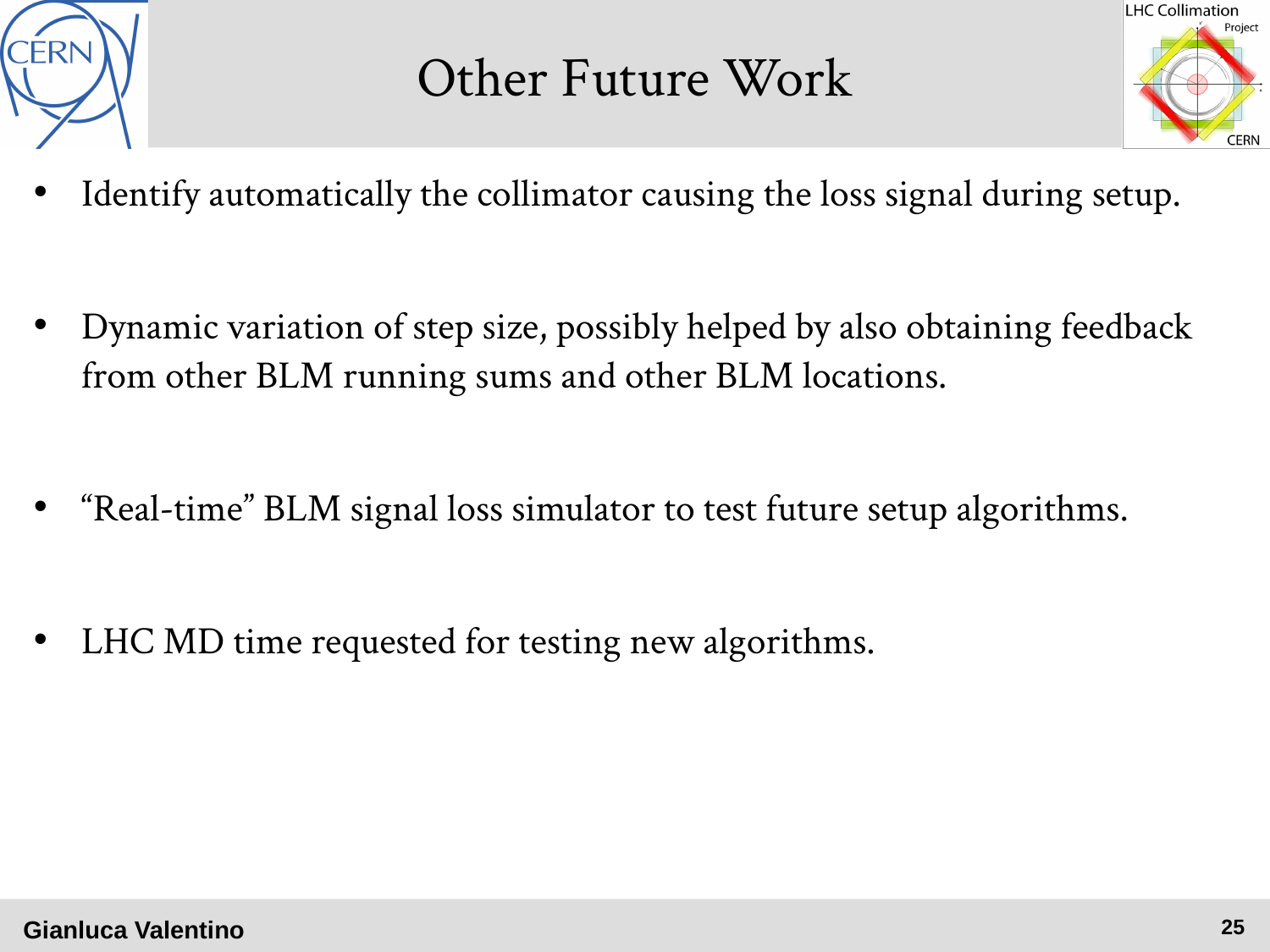

# Other Future Work
Identify automatically the collimator causing the loss signal during setup.

Dynamic variation of step size, possibly helped by also obtaining feedback from other BLM running sums and other BLM locations.

“Real-time” BLM signal loss simulator to test future setup algorithms.

LHC MD time requested for testing new algorithms.
Gianluca Valentino
25